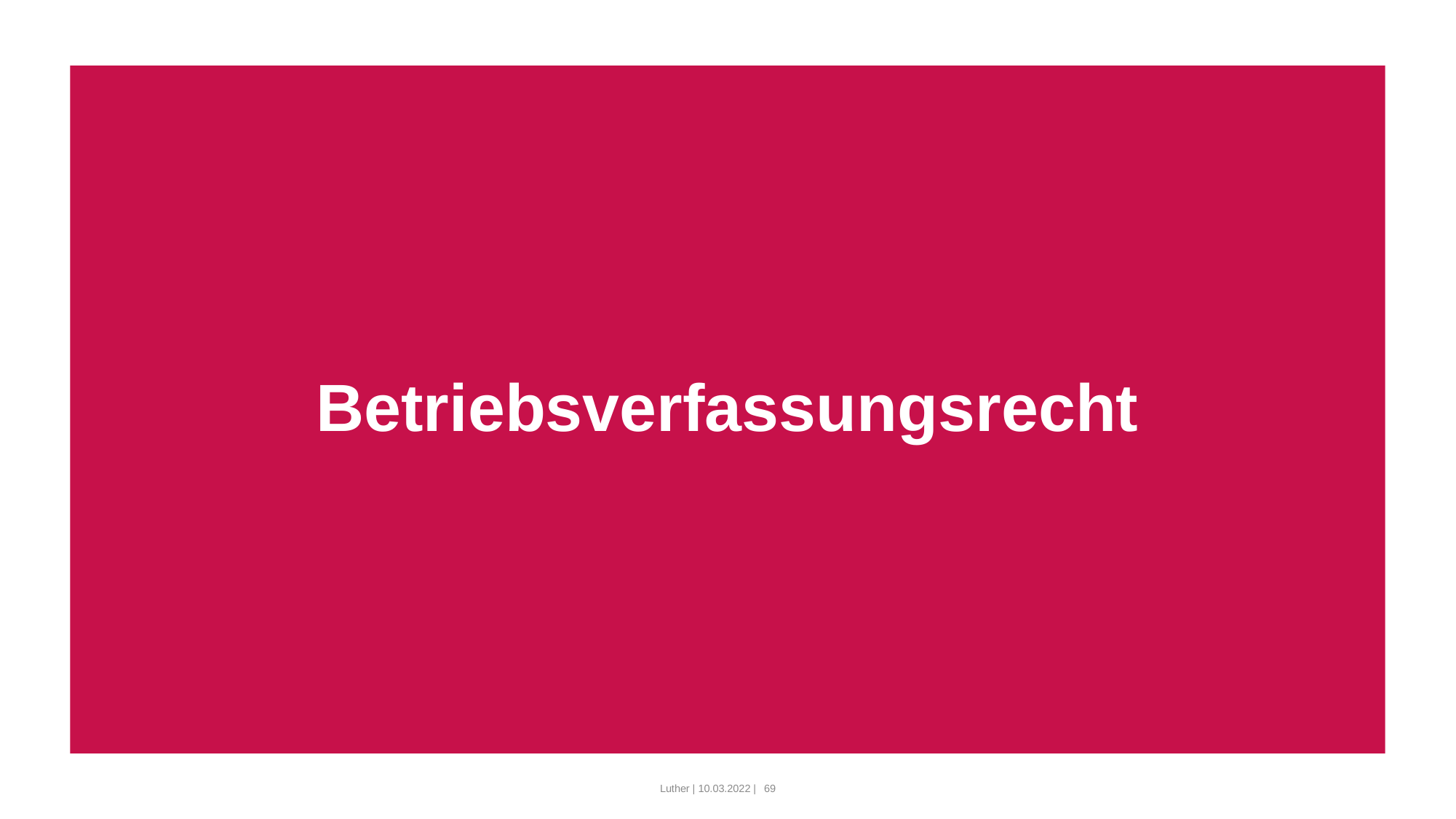

# Betriebsverfassungsrecht
Luther | 10.03.2022 |
69